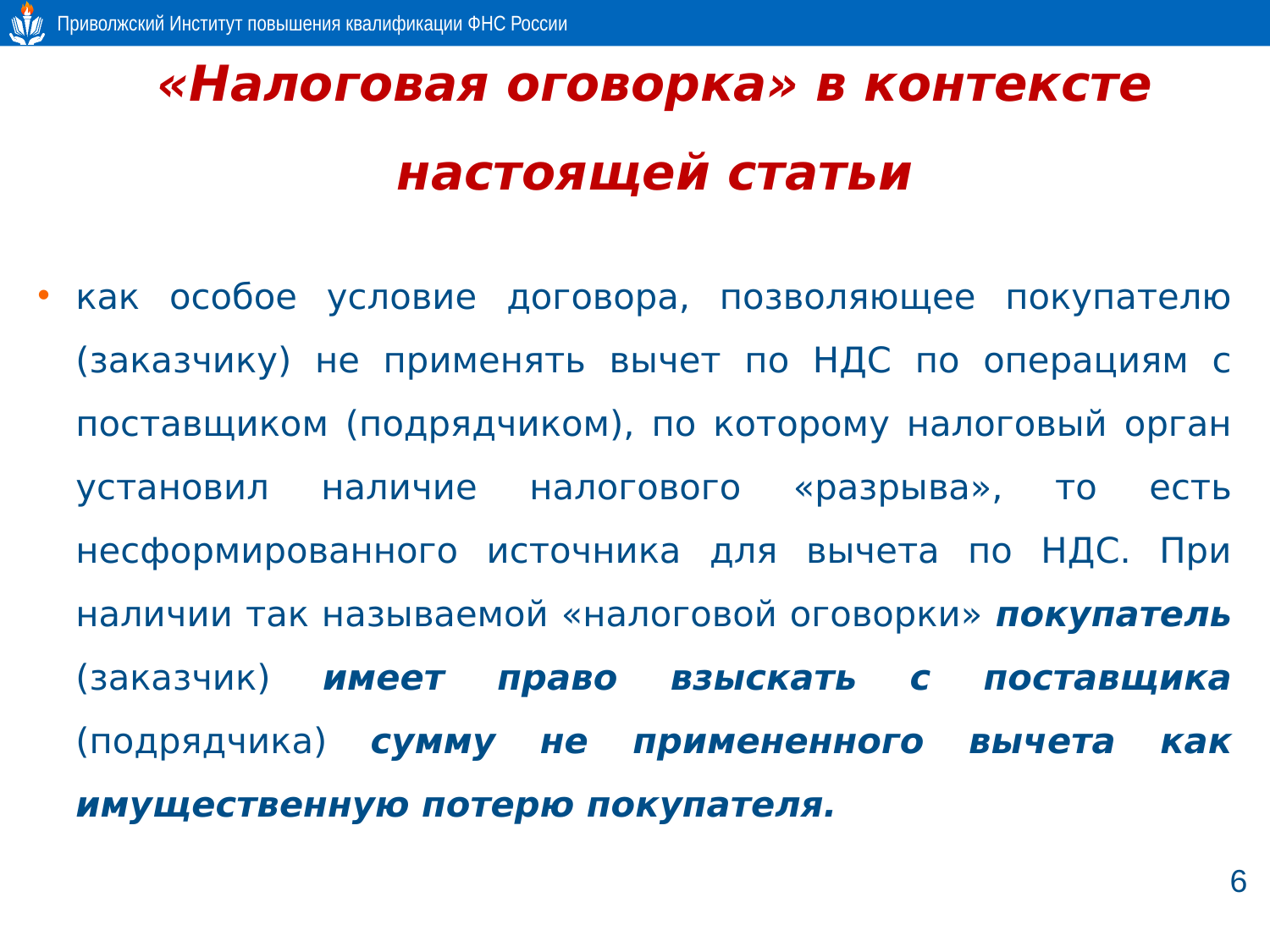

# «Налоговая оговорка» в контексте настоящей статьи

как особое условие договора, позволяющее покупателю (заказчику) не применять вычет по НДС по операциям с поставщиком (подрядчиком), по которому налоговый орган установил наличие налогового «разрыва», то есть несформированного источника для вычета по НДС. При наличии так называемой «налоговой оговорки» покупатель (заказчик) имеет право взыскать с поставщика (подрядчика) сумму не примененного вычета как имущественную потерю покупателя.